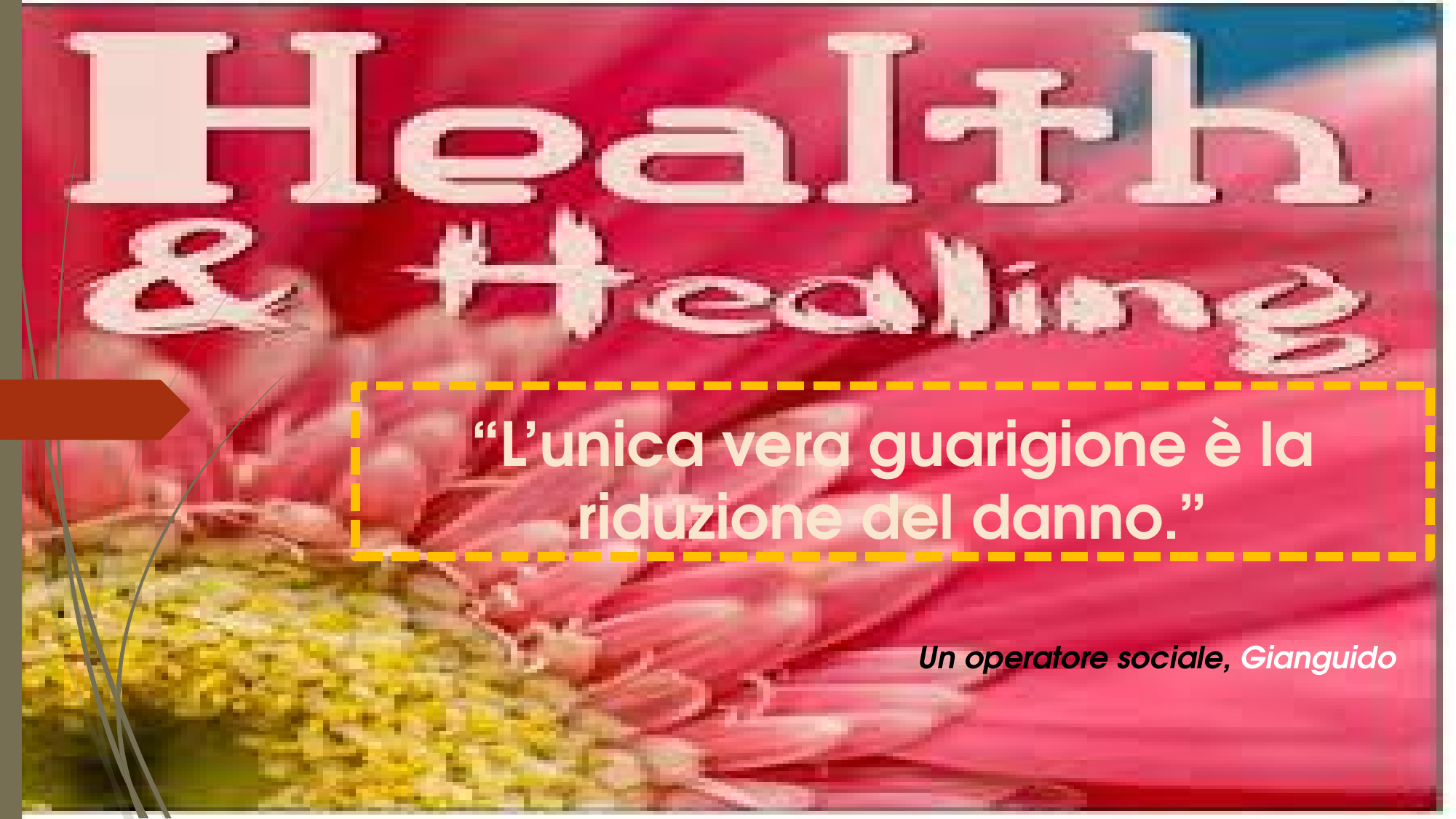

# “L’unica vera guarigione è la riduzione del danno.”

Un operatore sociale, Gianguido